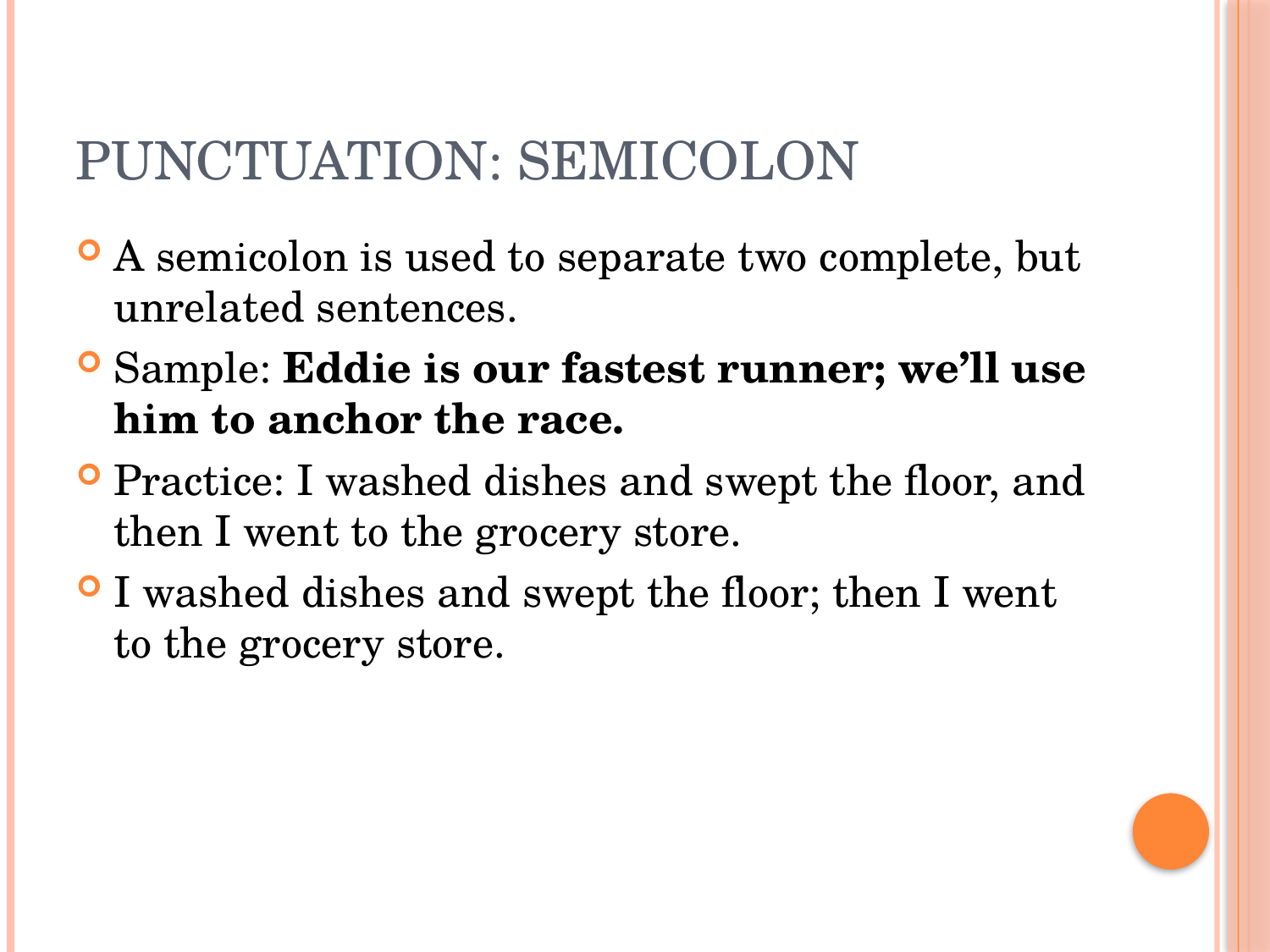

# Punctuation: Semicolon
A semicolon is used to separate two complete, but unrelated sentences.
Sample: Eddie is our fastest runner; we’ll use him to anchor the race.
Practice: I washed dishes and swept the floor, and then I went to the grocery store.
I washed dishes and swept the floor; then I went to the grocery store.